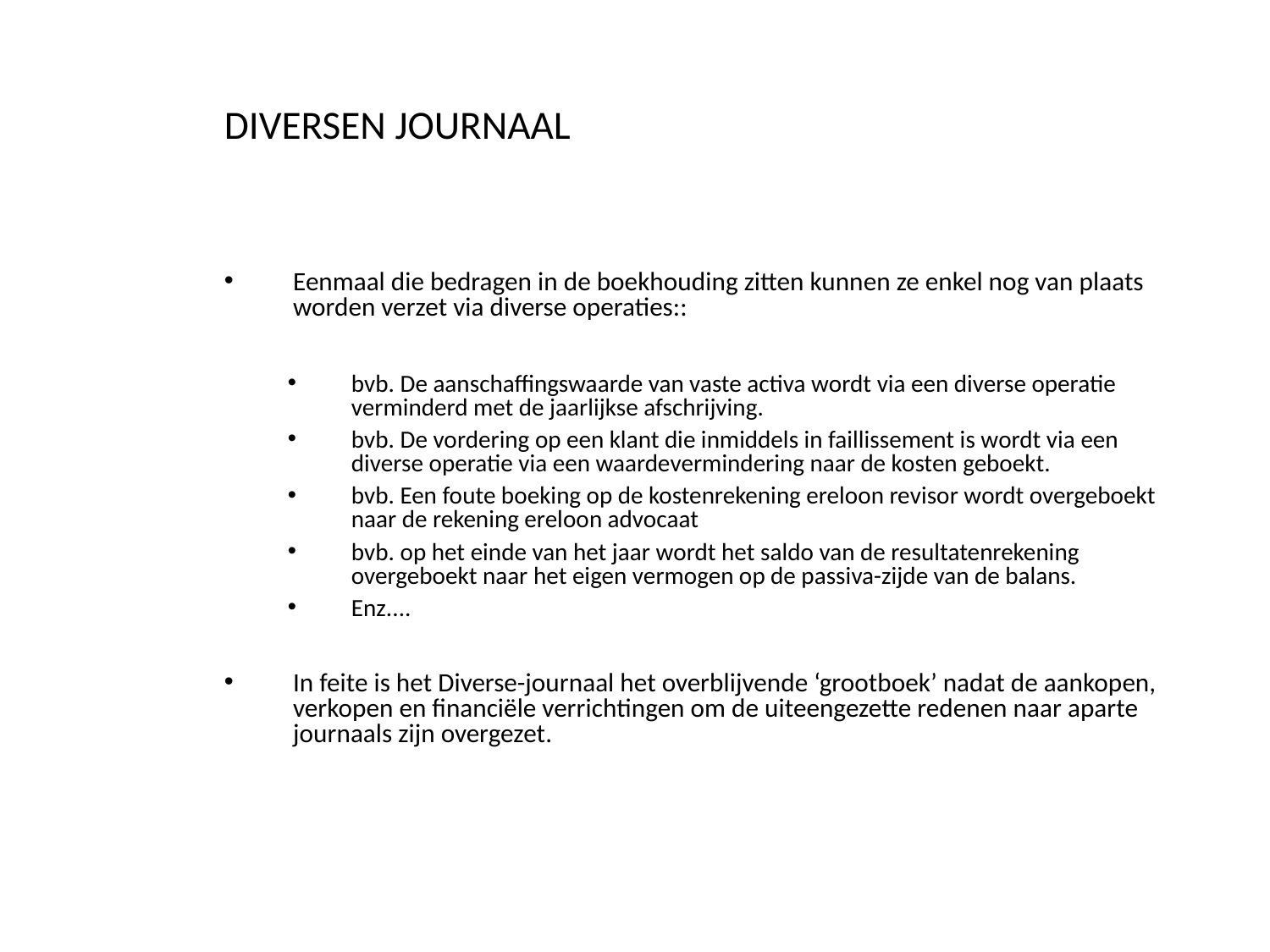

# DIVERSEN JOURNAAL
Eenmaal die bedragen in de boekhouding zitten kunnen ze enkel nog van plaats worden verzet via diverse operaties::

bvb. De aanschaffingswaarde van vaste activa wordt via een diverse operatie verminderd met de jaarlijkse afschrijving.
bvb. De vordering op een klant die inmiddels in faillissement is wordt via een diverse operatie via een waardevermindering naar de kosten geboekt.
bvb. Een foute boeking op de kostenrekening ereloon revisor wordt overgeboekt naar de rekening ereloon advocaat
bvb. op het einde van het jaar wordt het saldo van de resultatenrekening overgeboekt naar het eigen vermogen op de passiva-zijde van de balans.
Enz....

In feite is het Diverse-journaal het overblijvende ‘grootboek’ nadat de aankopen, verkopen en financiële verrichtingen om de uiteengezette redenen naar aparte journaals zijn overgezet.